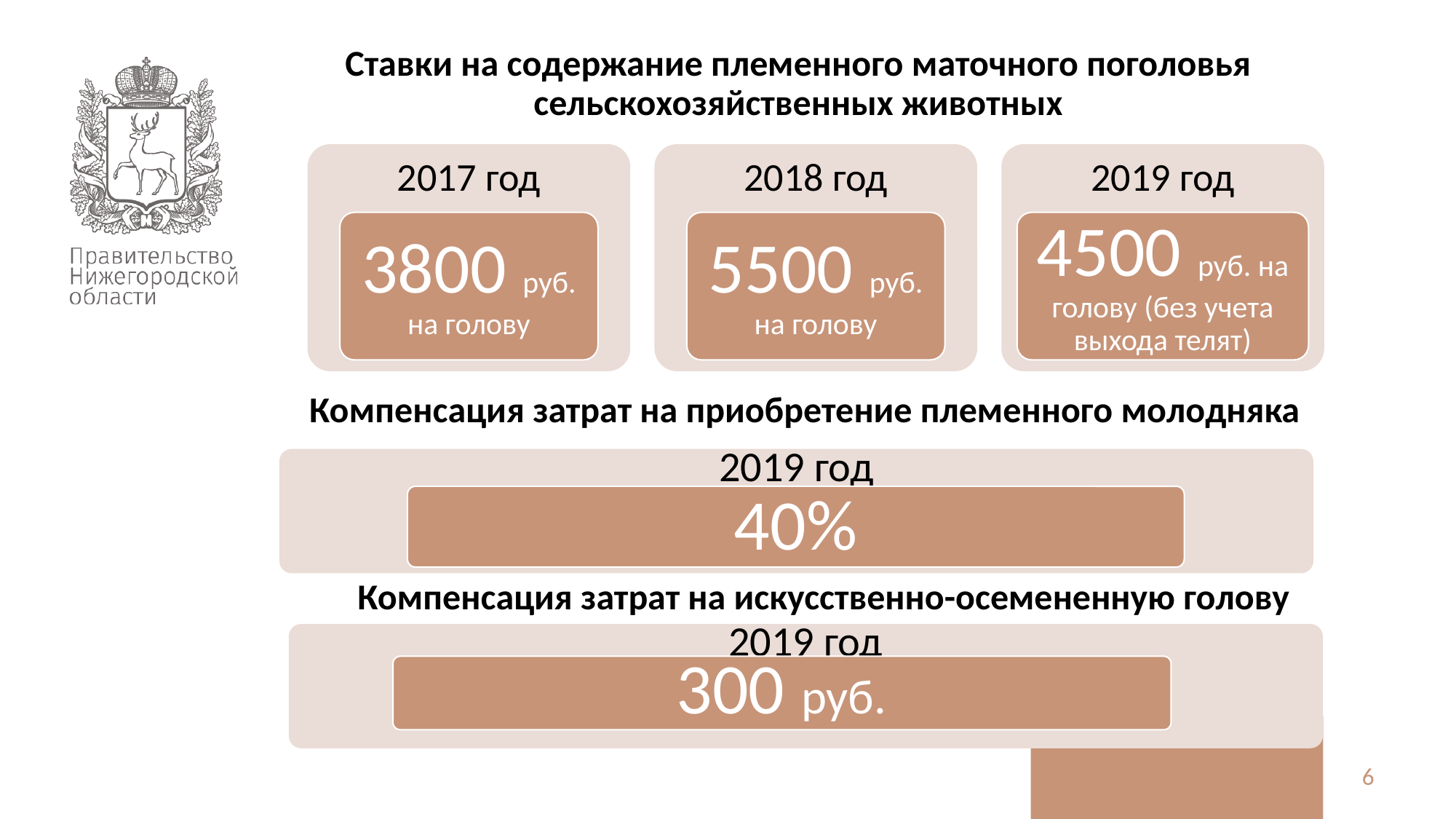

Ставки на содержание племенного маточного поголовья сельскохозяйственных животных
2017 год
3800 руб. на голову
2018 год
5500 руб. на голову
2019 год
4500 руб. на голову (без учета выхода телят)
Компенсация затрат на приобретение племенного молодняка
2019 год
40%
Компенсация затрат на искусственно-осемененную голову

2019 год

300 руб.
6